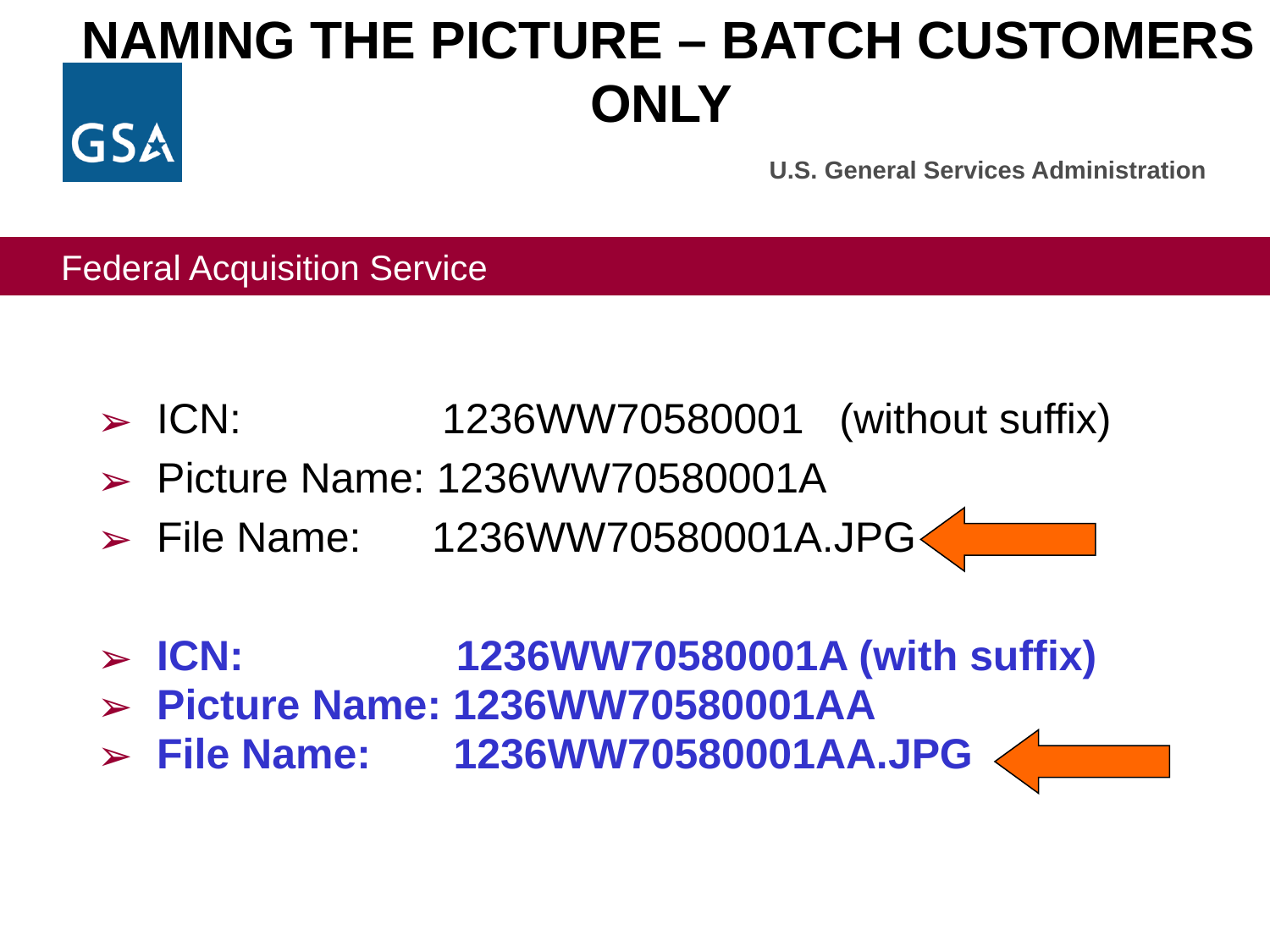

# NAMING THE PICTURE – BATCH CUSTOMERS ONLY

 ICN:                 1236WW70580001   (without suffix)
 Picture Name: 1236WW70580001A
 File Name:      1236WW70580001A.JPG

 ICN:                  1236WW70580001A (with suffix)
 Picture Name: 1236WW70580001AA
 File Name:       1236WW70580001AA.JPG